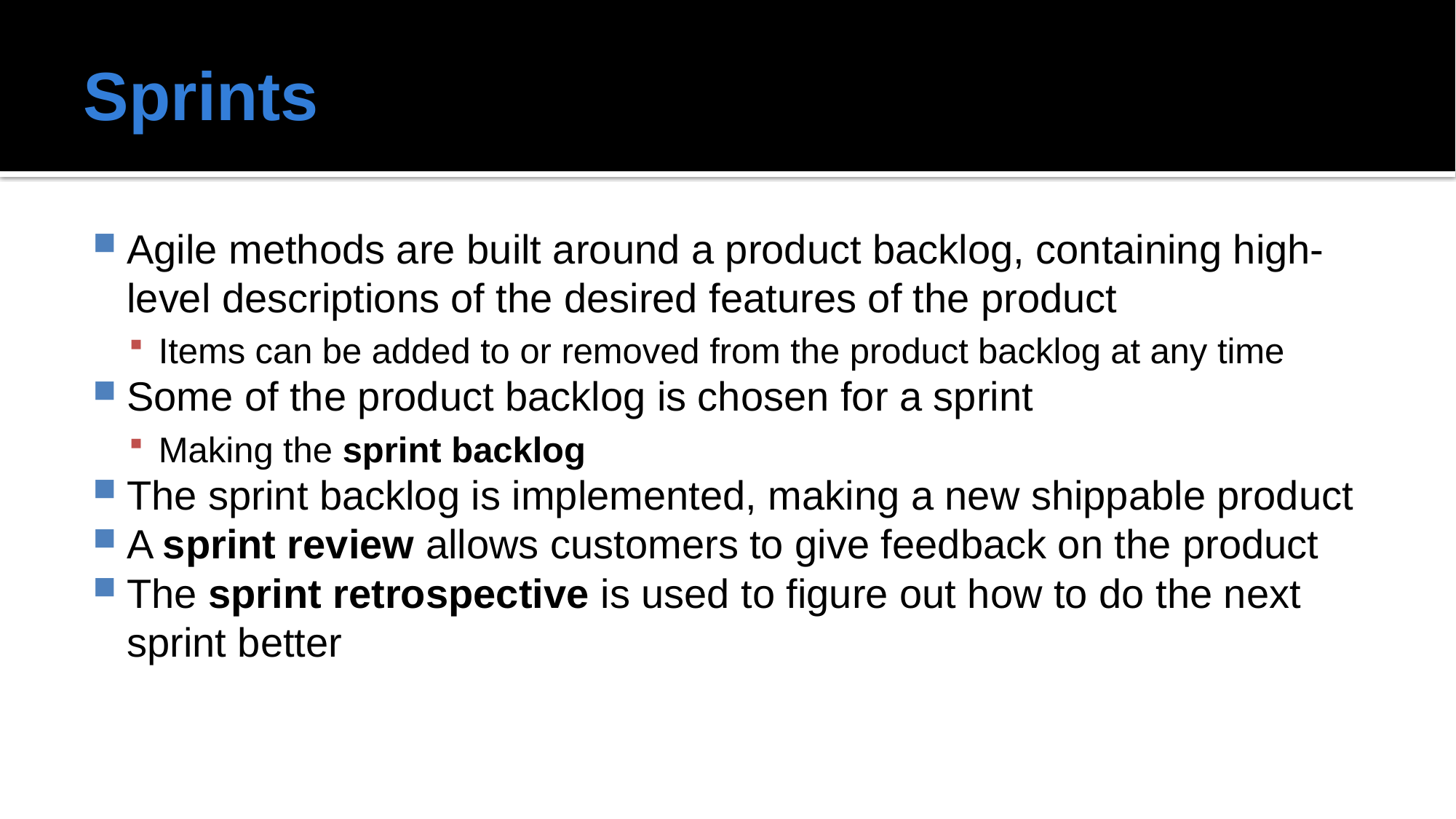

# Sprints
Agile methods are built around a product backlog, containing high-level descriptions of the desired features of the product
Items can be added to or removed from the product backlog at any time
Some of the product backlog is chosen for a sprint
Making the sprint backlog
The sprint backlog is implemented, making a new shippable product
A sprint review allows customers to give feedback on the product
The sprint retrospective is used to figure out how to do the next sprint better